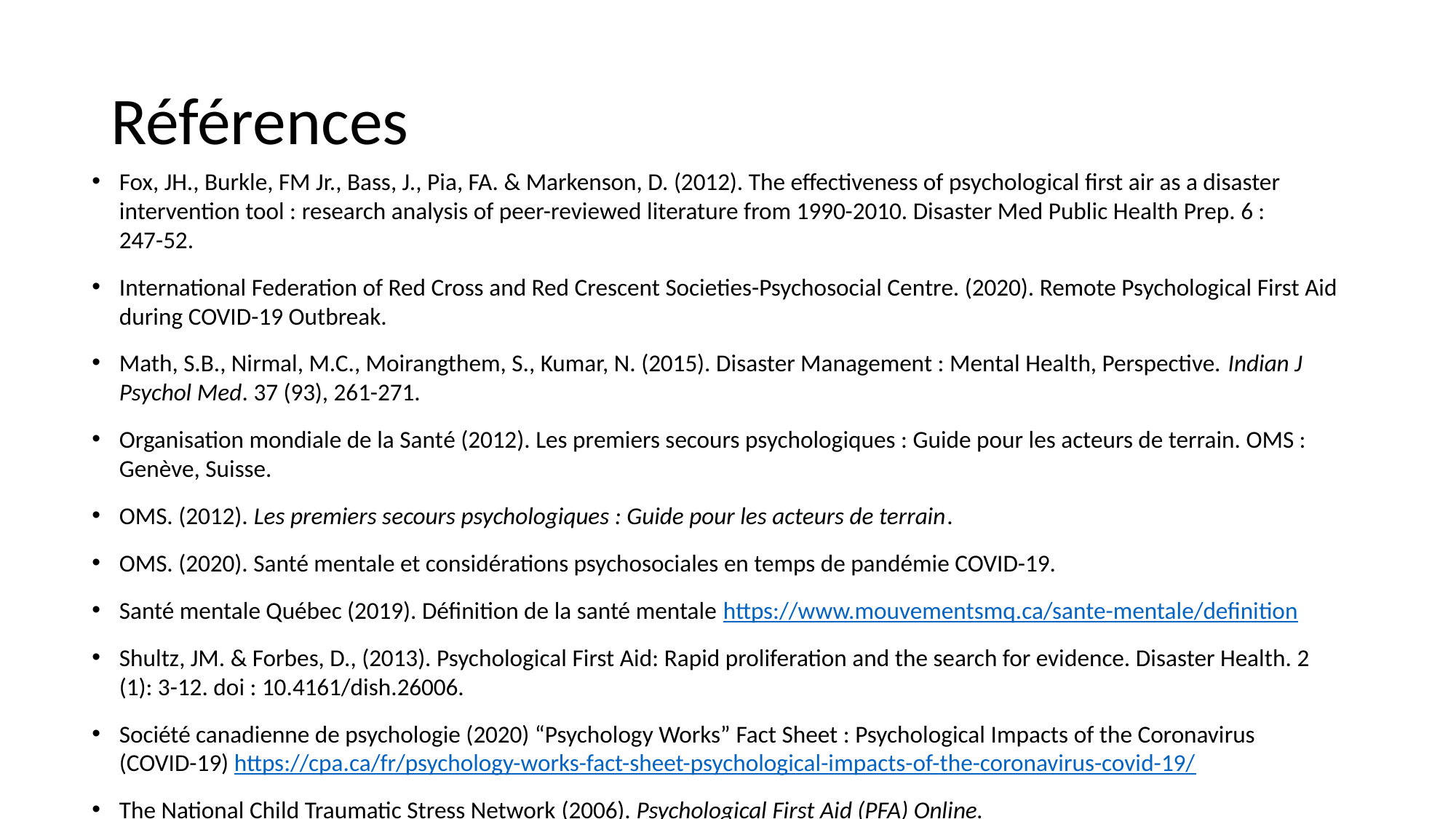

# Références
Fox, JH., Burkle, FM Jr., Bass, J., Pia, FA. & Markenson, D. (2012). The effectiveness of psychological first air as a disaster intervention tool : research analysis of peer-reviewed literature from 1990-2010. Disaster Med Public Health Prep. 6 :
247-52.
International Federation of Red Cross and Red Crescent Societies-Psychosocial Centre. (2020). Remote Psychological First Aid during COVID-19 Outbreak.
Math, S.B., Nirmal, M.C., Moirangthem, S., Kumar, N. (2015). Disaster Management : Mental Health, Perspective. Indian J Psychol Med. 37 (93), 261-271.
Organisation mondiale de la Santé (2012). Les premiers secours psychologiques : Guide pour les acteurs de terrain. OMS : Genève, Suisse.
OMS. (2012). Les premiers secours psychologiques : Guide pour les acteurs de terrain.
OMS. (2020). Santé mentale et considérations psychosociales en temps de pandémie COVID-19.
Santé mentale Québec (2019). Définition de la santé mentale https://www.mouvementsmq.ca/sante-mentale/definition
Shultz, JM. & Forbes, D., (2013). Psychological First Aid: Rapid proliferation and the search for evidence. Disaster Health. 2 (1): 3-12. doi : 10.4161/dish.26006.
Société canadienne de psychologie (2020) “Psychology Works” Fact Sheet : Psychological Impacts of the Coronavirus
(COVID-19) https://cpa.ca/fr/psychology-works-fact-sheet-psychological-impacts-of-the-coronavirus-covid-19/
The National Child Traumatic Stress Network (2006). Psychological First Aid (PFA) Online.